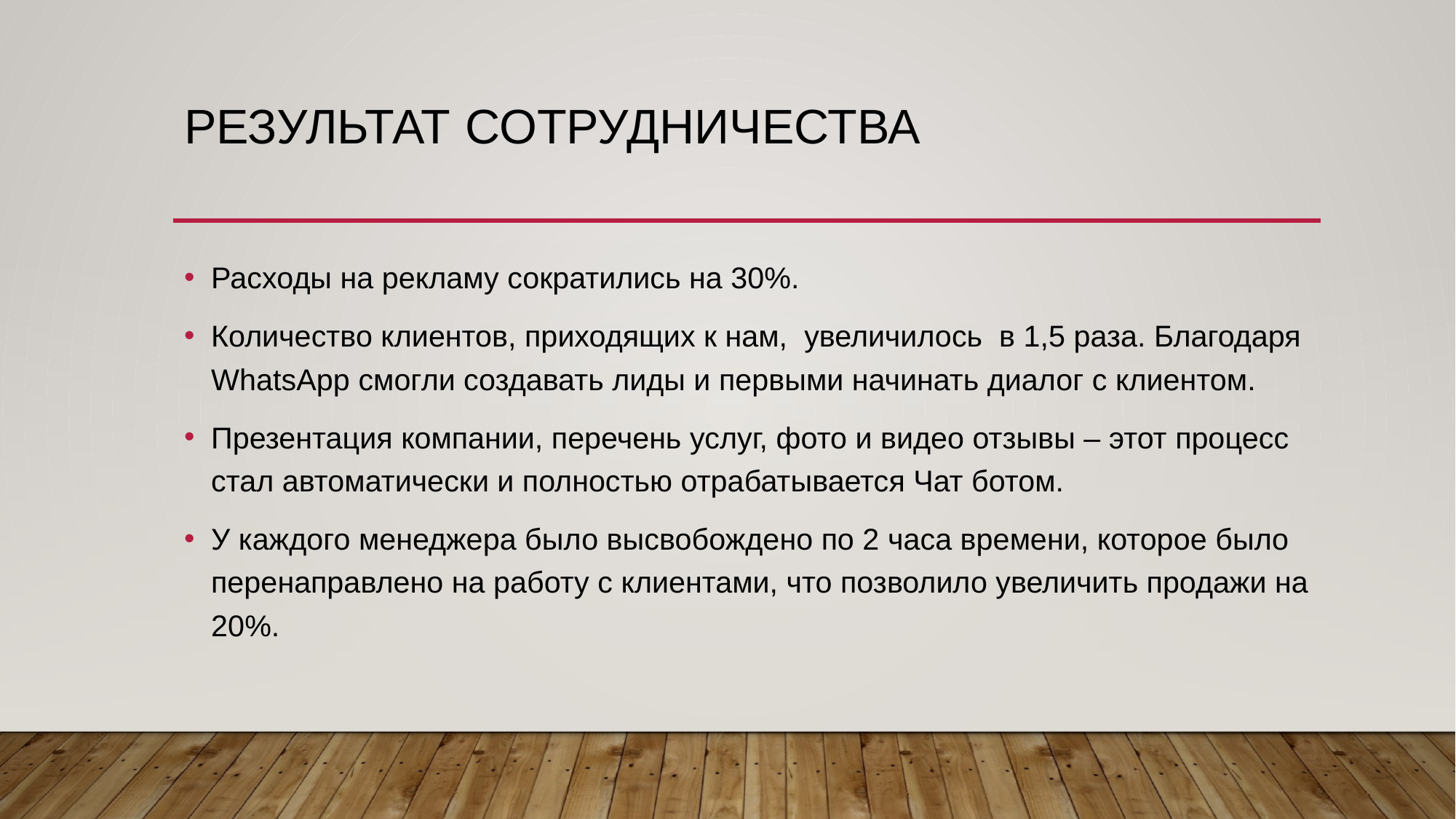

# Результат сотрудничества
Расходы на рекламу сократились на 30%.
Количество клиентов, приходящих к нам,  увеличилось  в 1,5 раза. Благодаря WhatsApp смогли создавать лиды и первыми начинать диалог с клиентом.
Презентация компании, перечень услуг, фото и видео отзывы – этот процесс стал автоматически и полностью отрабатывается Чат ботом.
У каждого менеджера было высвобождено по 2 часа времени, которое было перенаправлено на работу с клиентами, что позволило увеличить продажи на 20%.